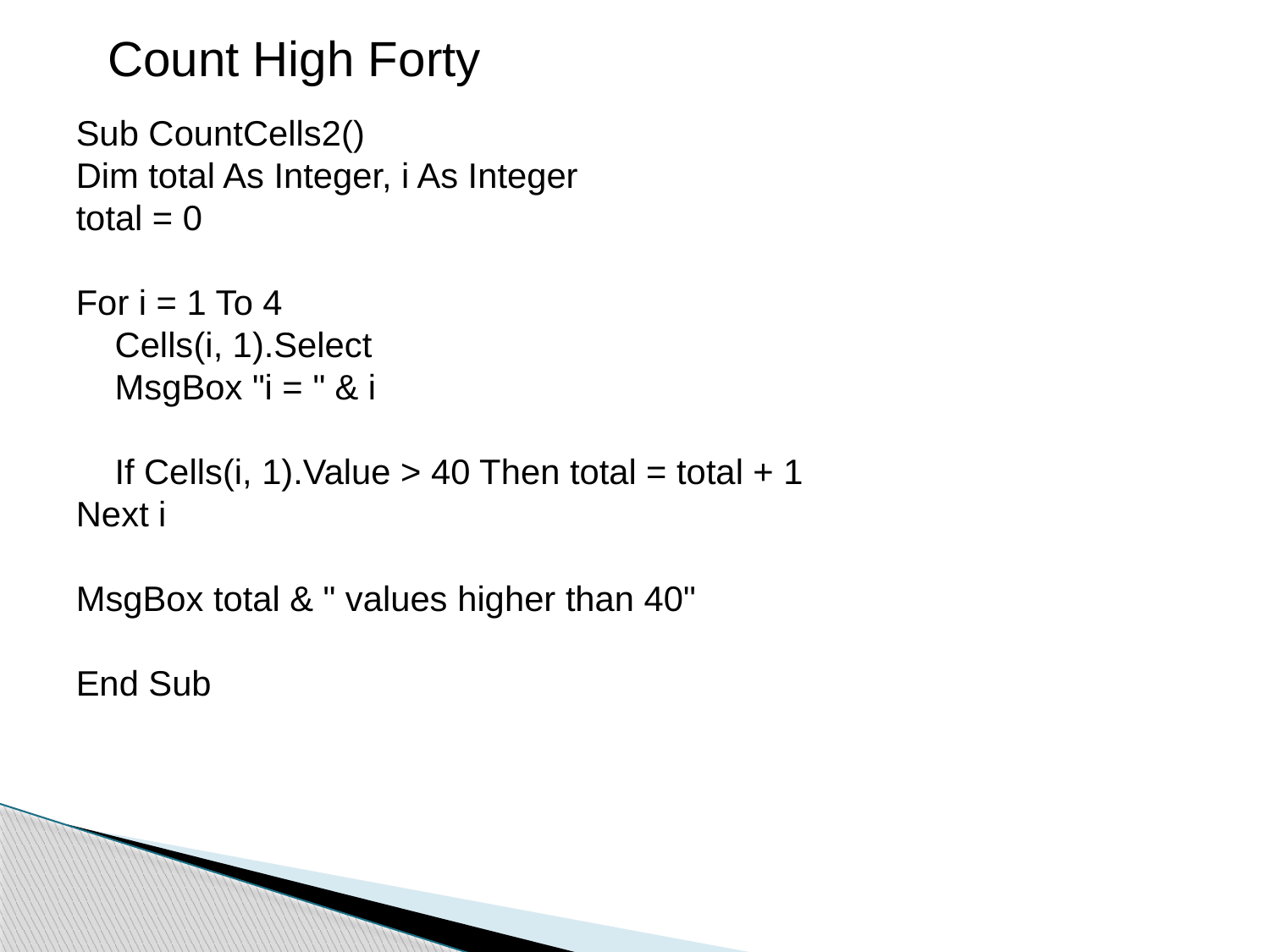

Count High Forty
Sub CountCells2()
Dim total As Integer, i As Integer
total = 0

For i = 1 To 4
    Cells(i, 1).Select
    MsgBox "i = " & i

    If Cells(i, 1).Value > 40 Then total = total + 1
Next i

MsgBox total & " values higher than 40"

End Sub